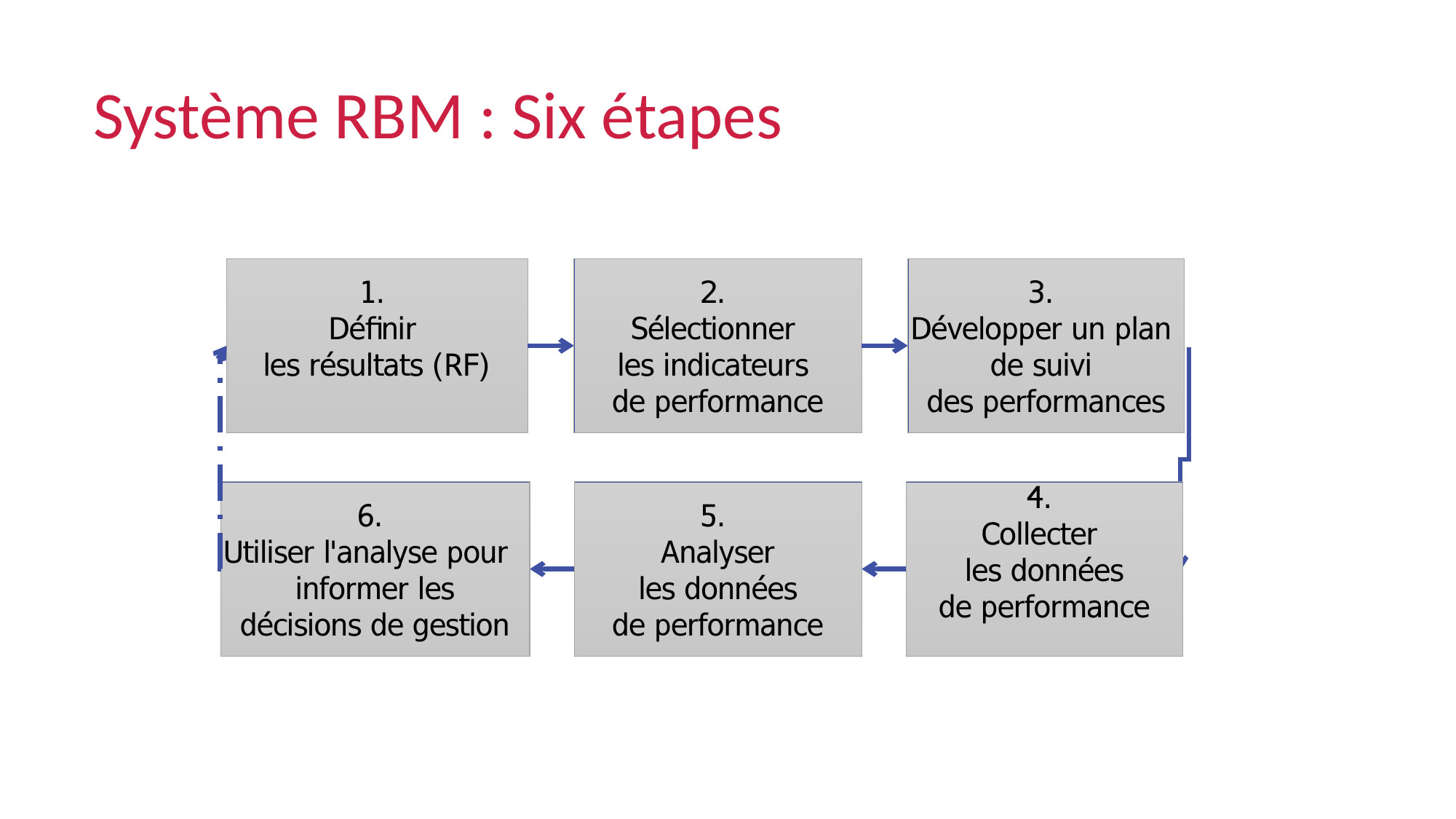

# Système RBM : Six étapes
2.
Sélectionner
les indicateurs
de performance
3.
Développer un plan
de suivi
des performances
1.
Définir
les résultats (RF)

6.
Utiliser l'analyse pour
informer les
décisions de gestion
5.
Analyser
les données
de performance
4.
Collecter
les données
de performance